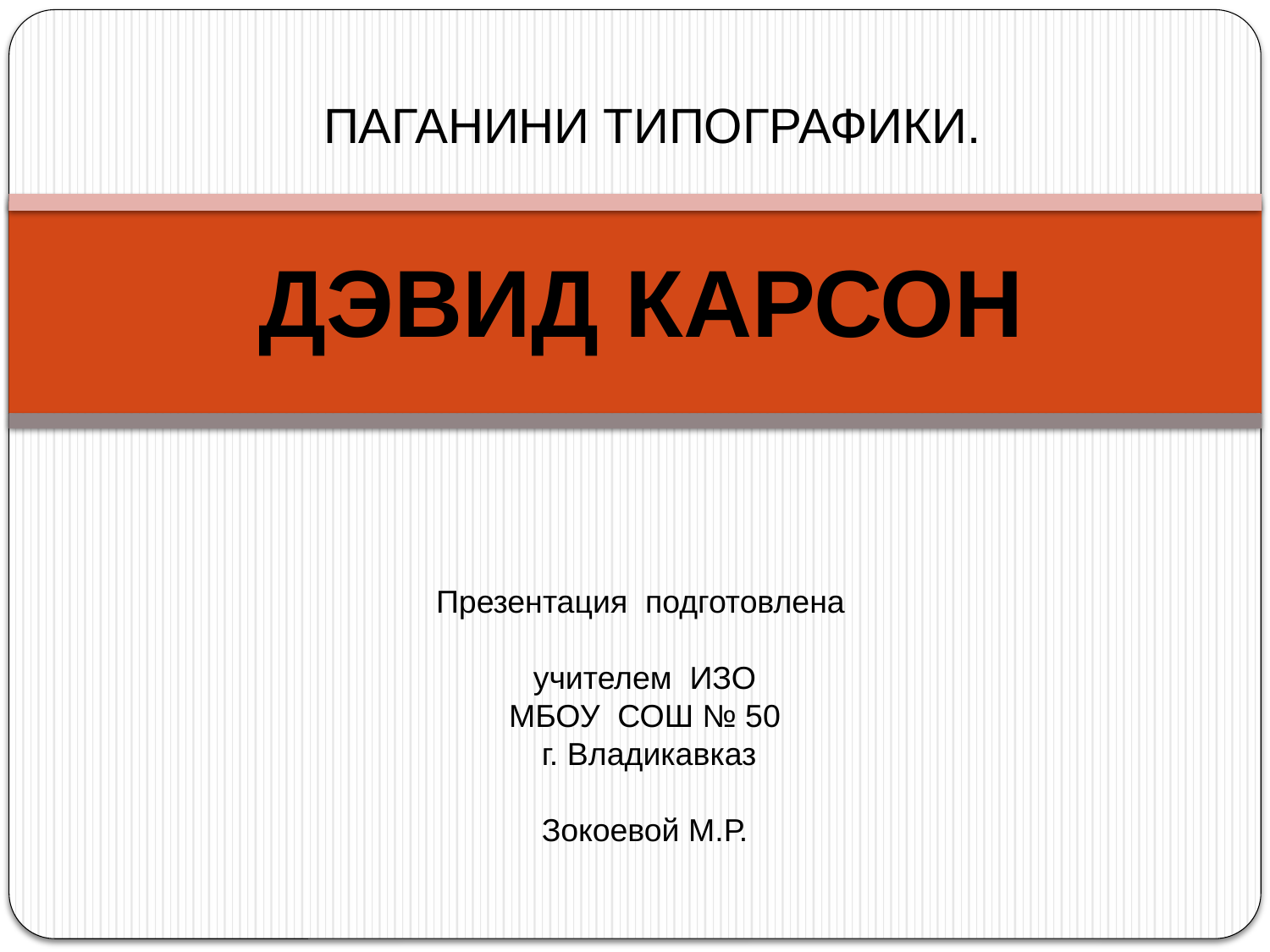

ПАГАНИНИ ТИПОГРАФИКИ.
ДЭВИД КАРСОН
Презентация  подготовлена

учителем  ИЗО
МБОУ  СОШ № 50
 г. Владикавказ

Зокоевой М.Р.